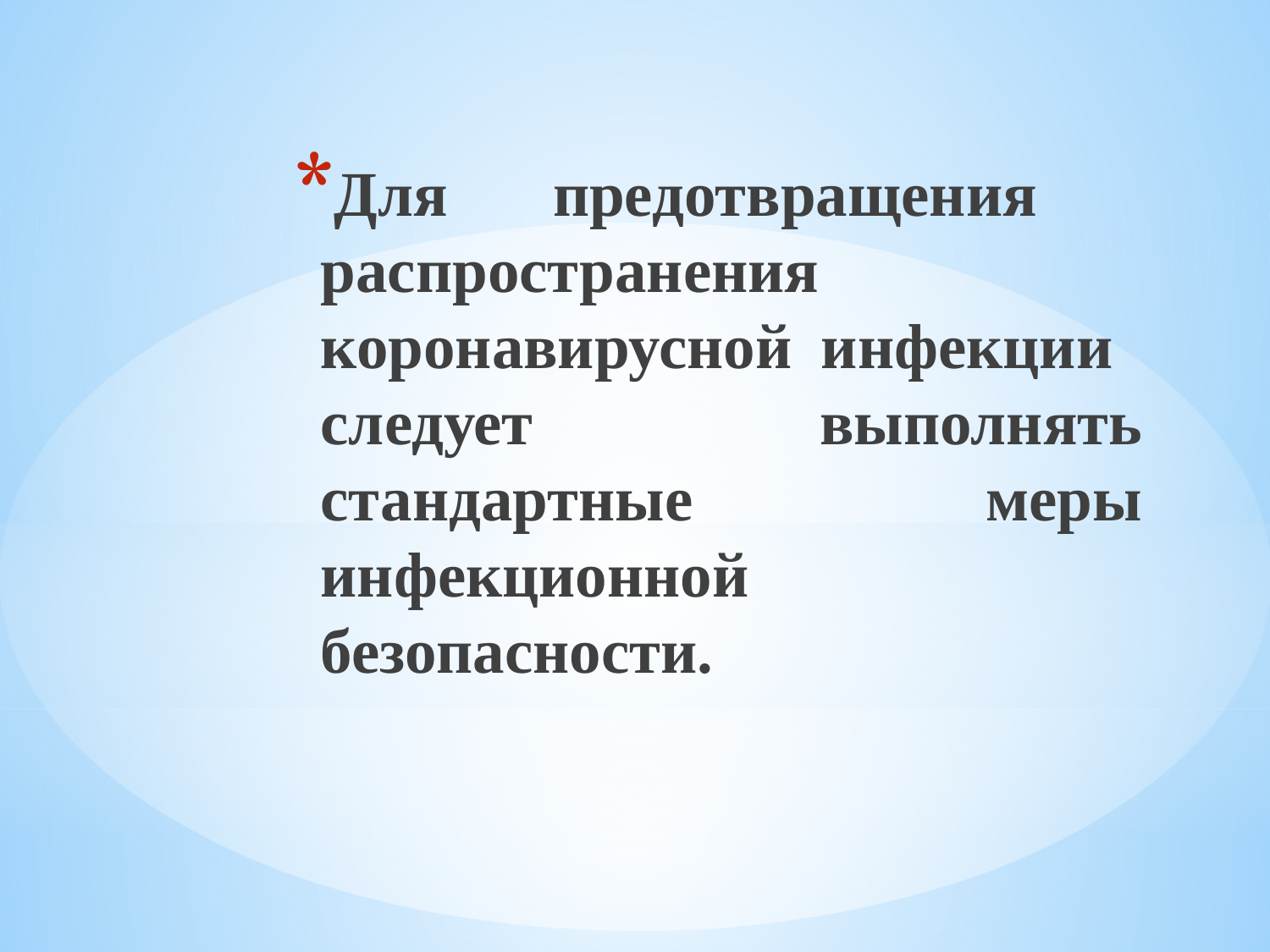

Для предотвращения  распространения коронавирусной инфекции  следует выполнять стандартные меры инфекционной безопасности.